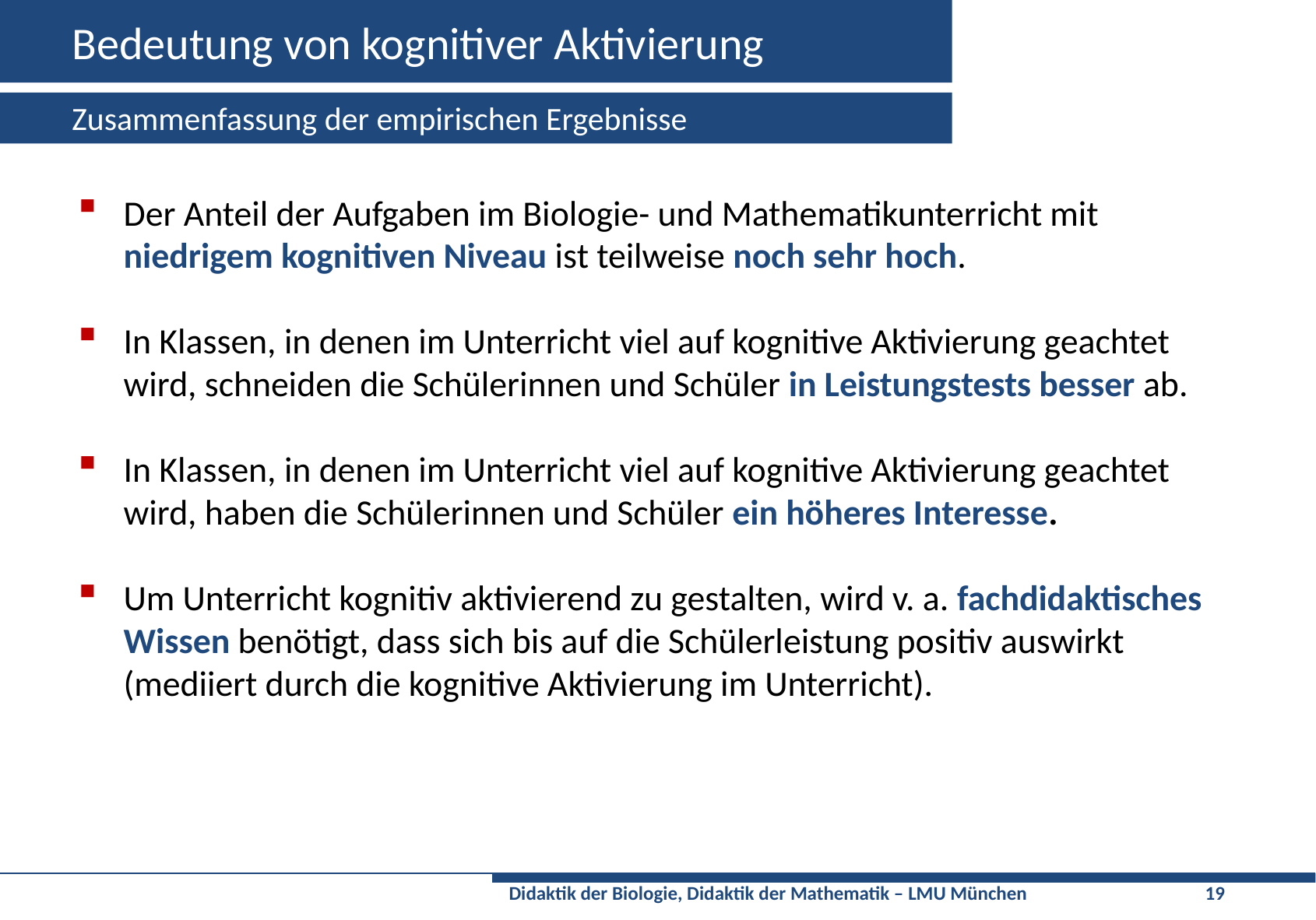

# Bedeutung von kognitiver Aktivierung
Zusammenfassung der empirischen Ergebnisse
Der Anteil der Aufgaben im Biologie- und Mathematikunterricht mit niedrigem kognitiven Niveau ist teilweise noch sehr hoch.

In Klassen, in denen im Unterricht viel auf kognitive Aktivierung geachtet wird, schneiden die Schülerinnen und Schüler in Leistungstests besser ab.

In Klassen, in denen im Unterricht viel auf kognitive Aktivierung geachtet wird, haben die Schülerinnen und Schüler ein höheres Interesse.

Um Unterricht kognitiv aktivierend zu gestalten, wird v. a. fachdidaktisches Wissen benötigt, dass sich bis auf die Schülerleistung positiv auswirkt (mediiert durch die kognitive Aktivierung im Unterricht).